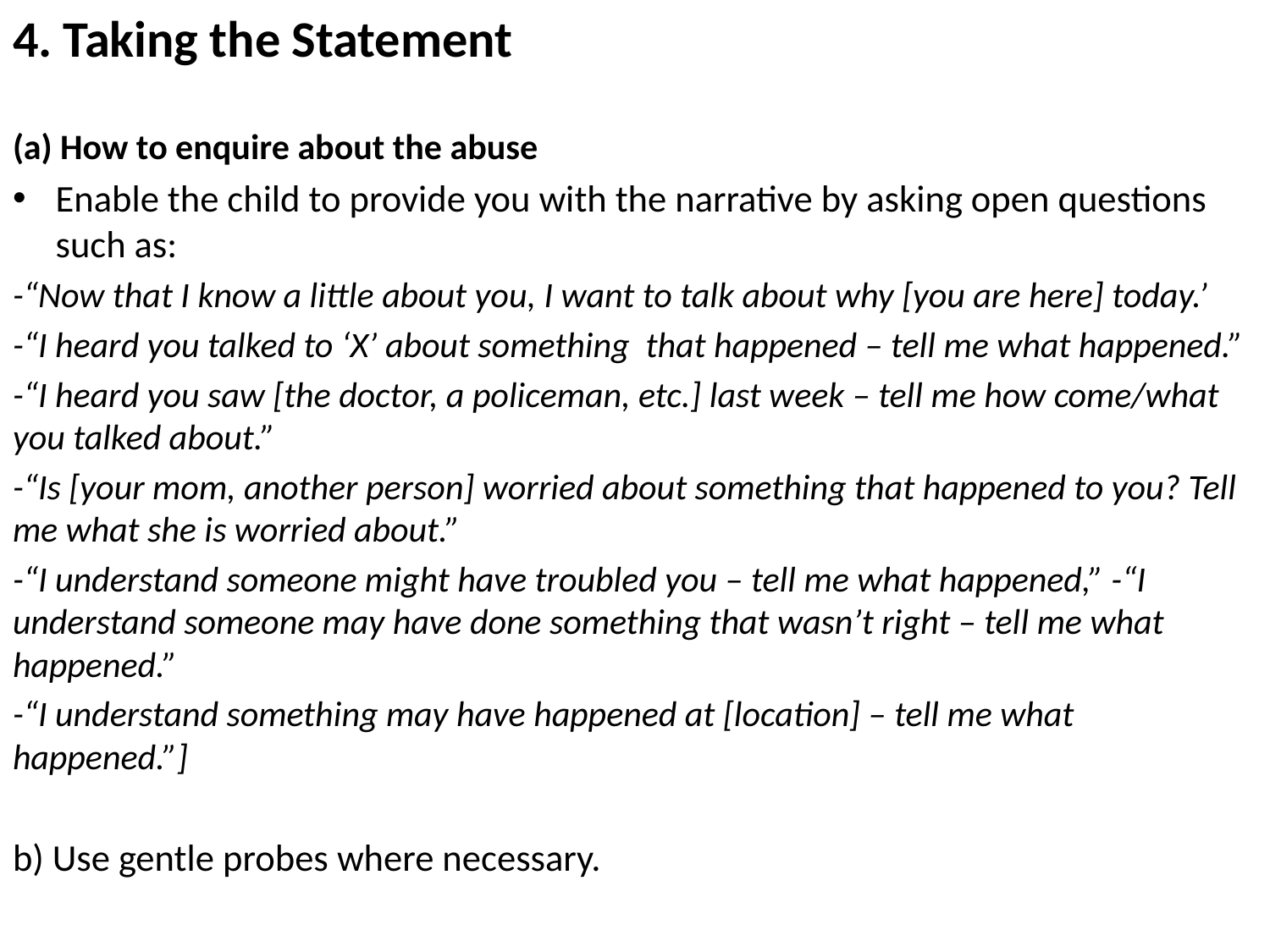

4. Taking the Statement

(a) How to enquire about the abuse
Enable the child to provide you with the narrative by asking open questions such as:
-“Now that I know a little about you, I want to talk about why [you are here] today.’
-“I heard you talked to ‘X’ about something  that happened – tell me what happened.”
-“I heard you saw [the doctor, a policeman, etc.] last week – tell me how come/what you talked about.”
-“Is [your mom, another person] worried about something that happened to you? Tell me what she is worried about.”
-“I understand someone might have troubled you – tell me what happened,” -“I understand someone may have done something that wasn’t right – tell me what happened.”
-“I understand something may have happened at [location] – tell me what happened.”]

b) Use gentle probes where necessary.